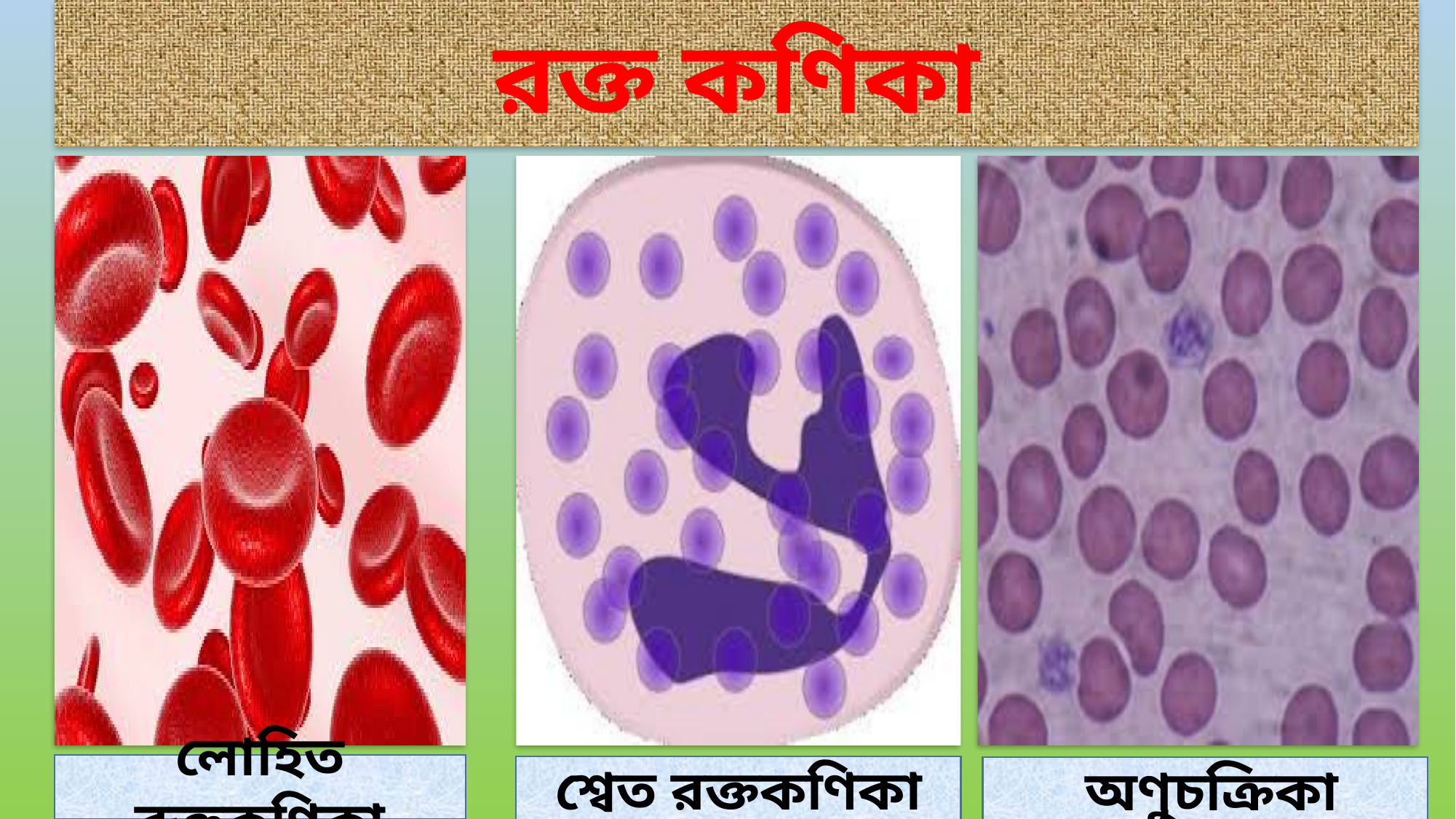

রক্ত কণিকা

লোহিত রক্তকণিকা
শ্বেত রক্তকণিকা
 অণুচক্রিকা